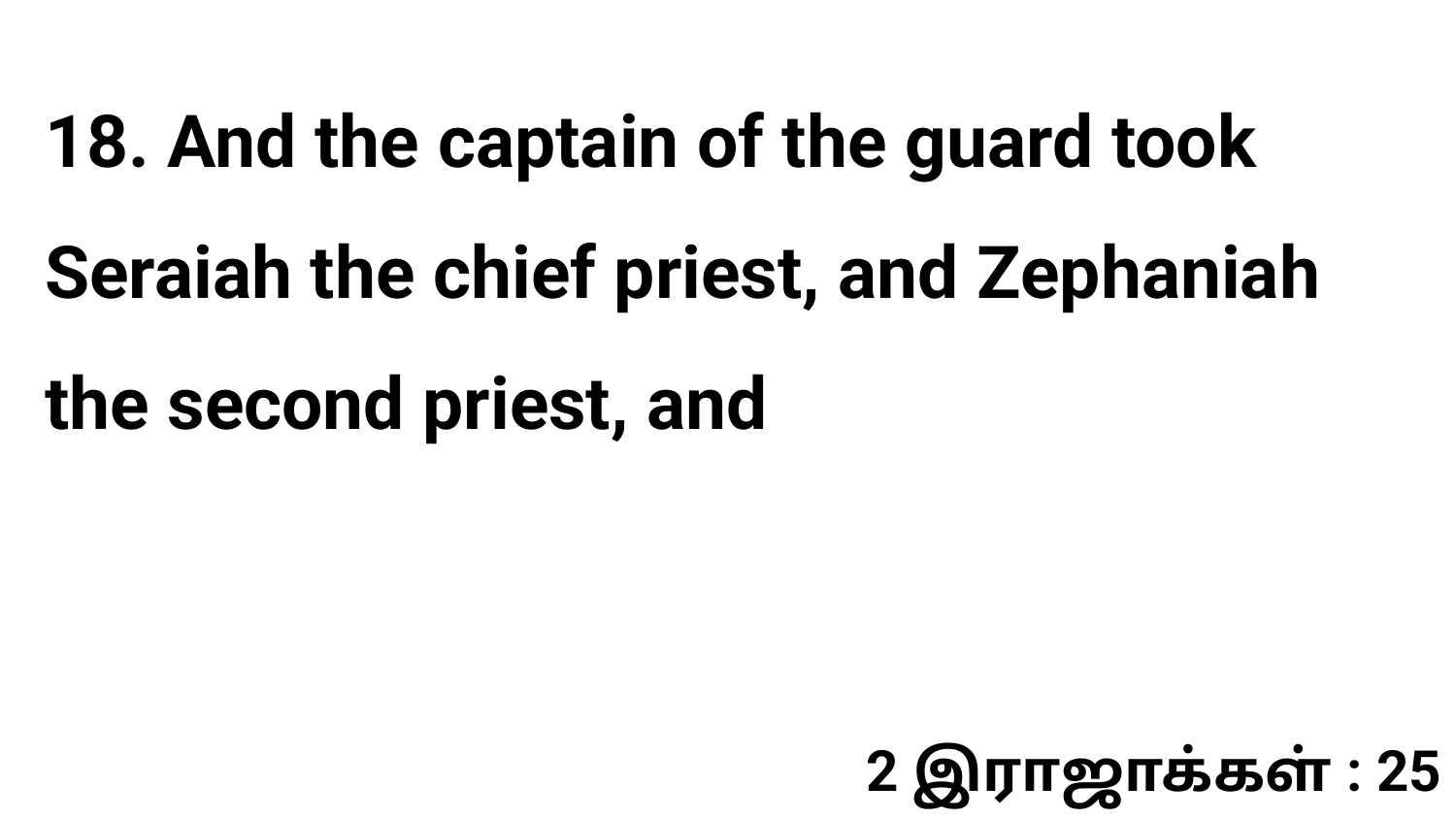

18. And the captain of the guard took Seraiah the chief priest, and Zephaniah the second priest, and
2 இராஜாக்கள் : 25